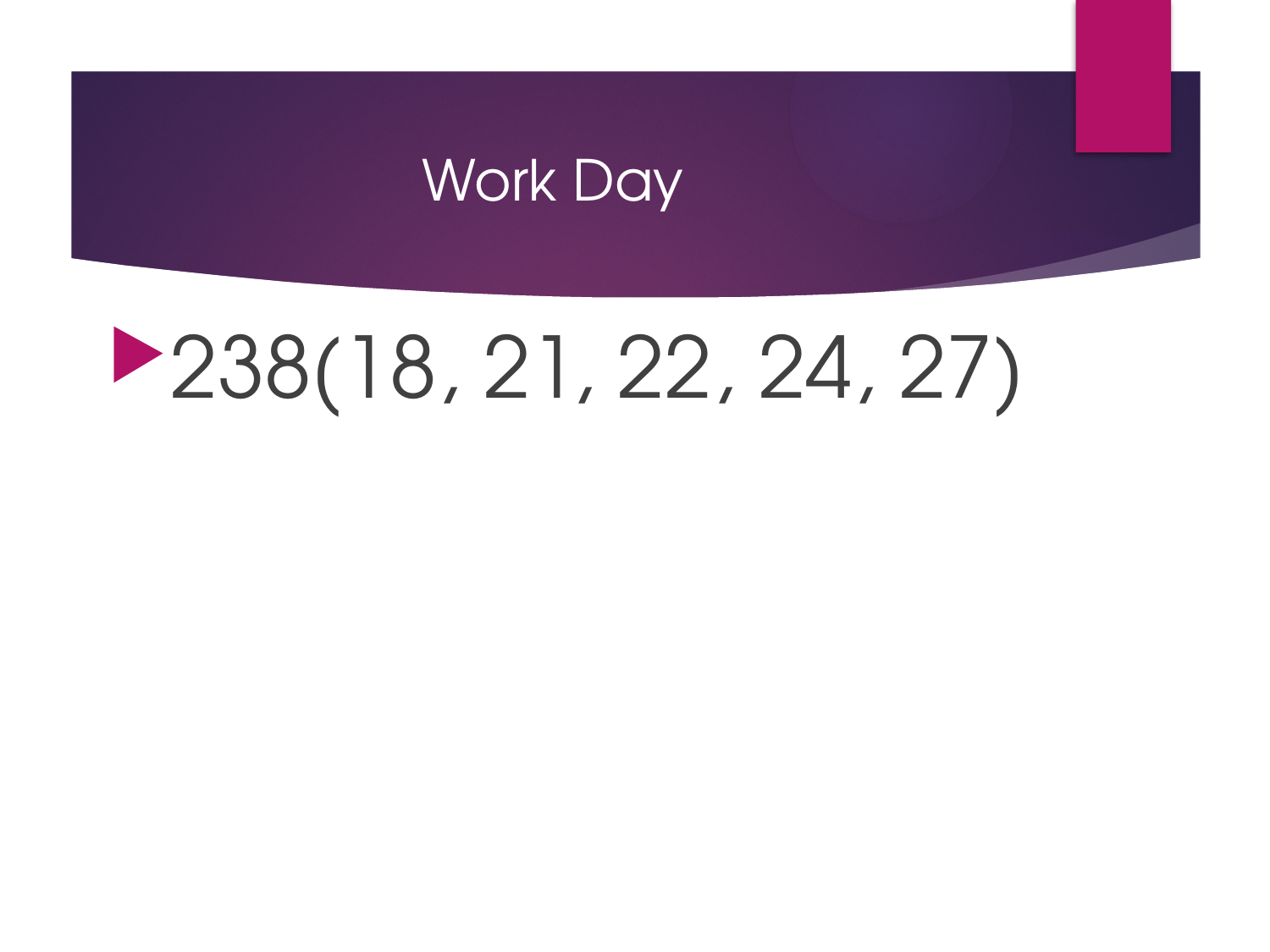

# Work Day
238(18, 21, 22, 24, 27)